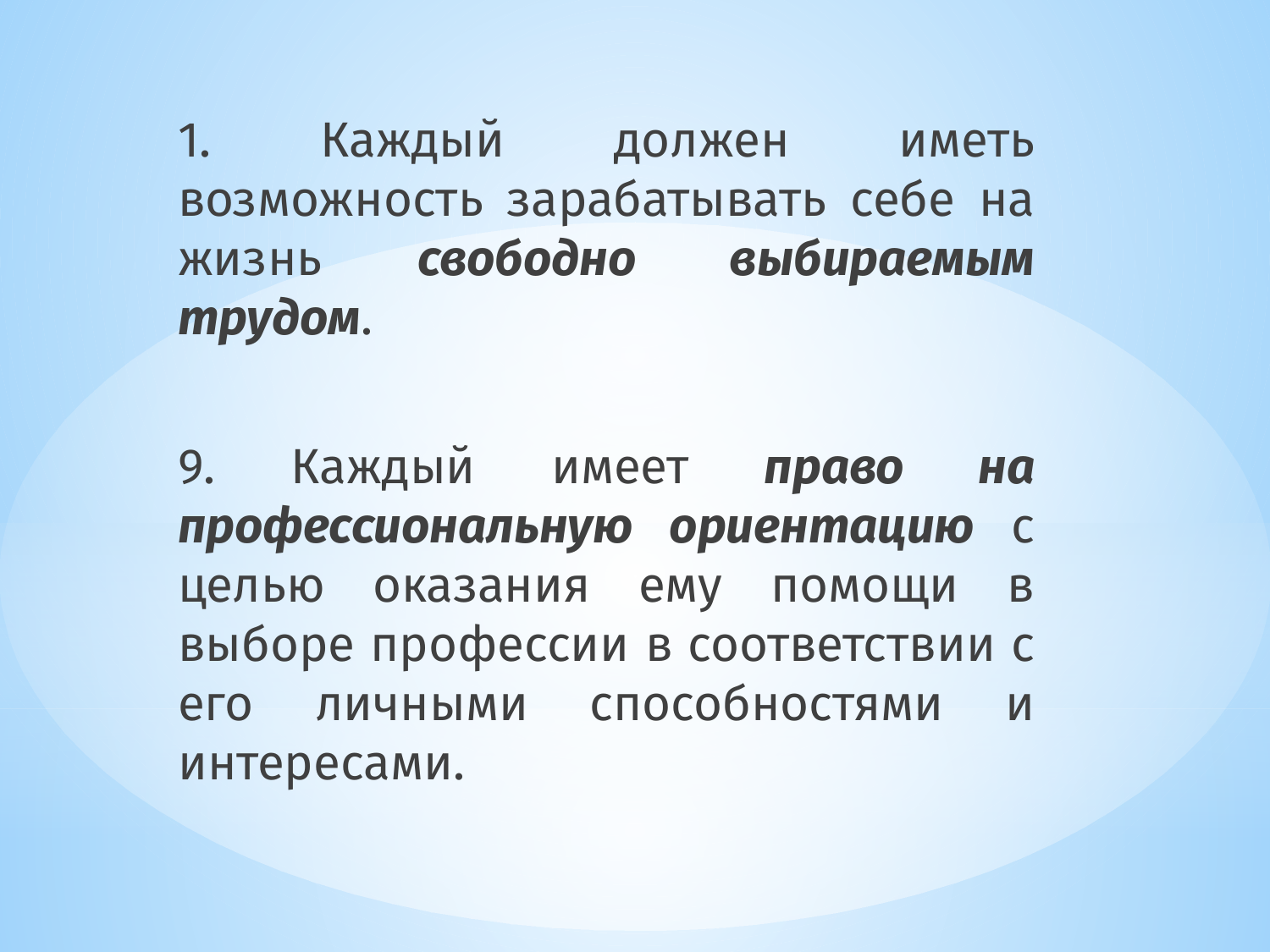

1. Каждый должен иметь возможность зарабатывать себе на жизнь свободно выбираемым трудом.

9. Каждый имеет право на профессиональную ориентацию с целью оказания ему помощи в выборе профессии в соответствии с его личными способностями и интересами.